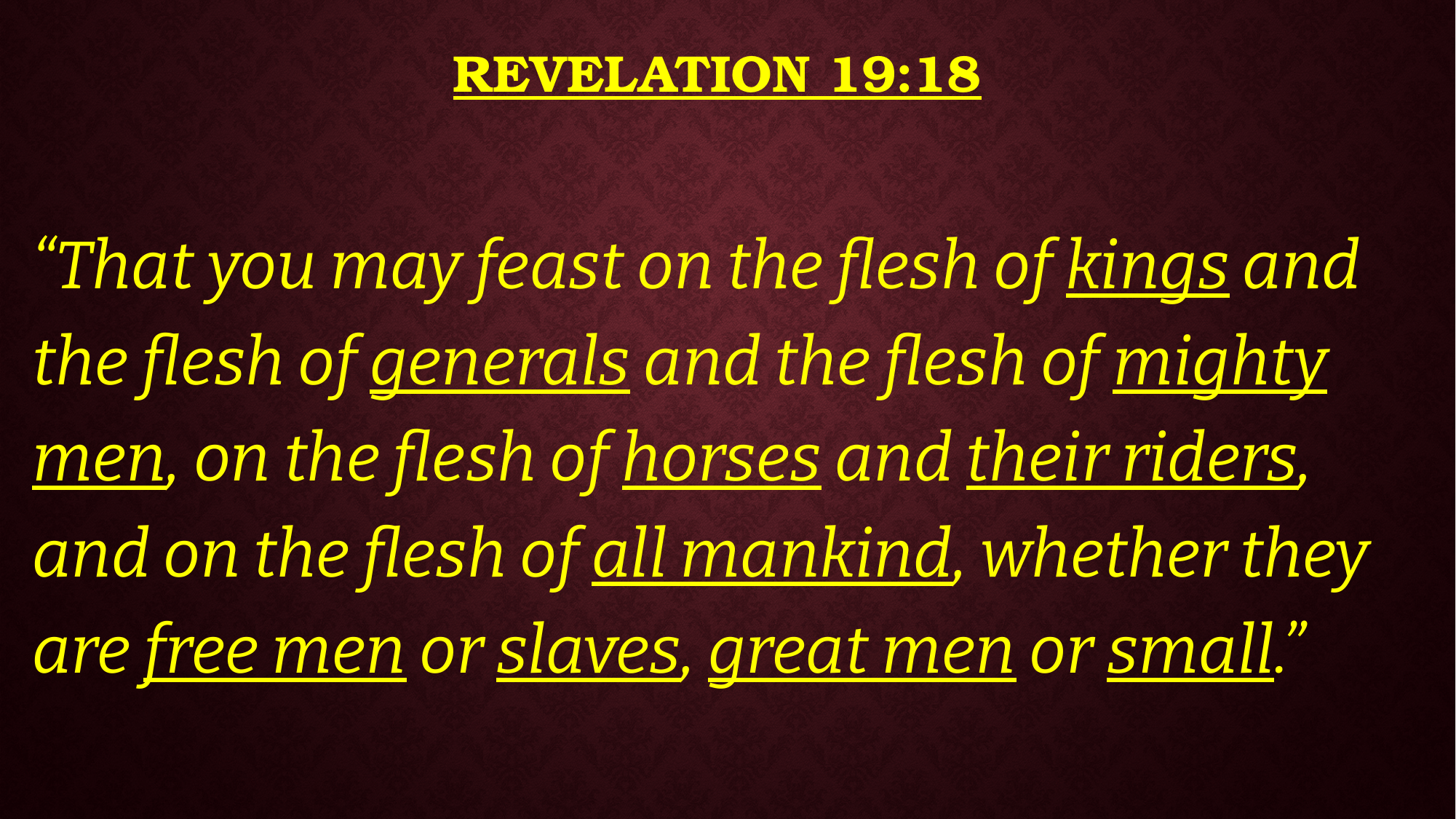

# Revelation 19:18
“That you may feast on the flesh of kings and the flesh of generals and the flesh of mighty men, on the flesh of horses and their riders, and on the flesh of all mankind, whether they are free men or slaves, great men or small.”